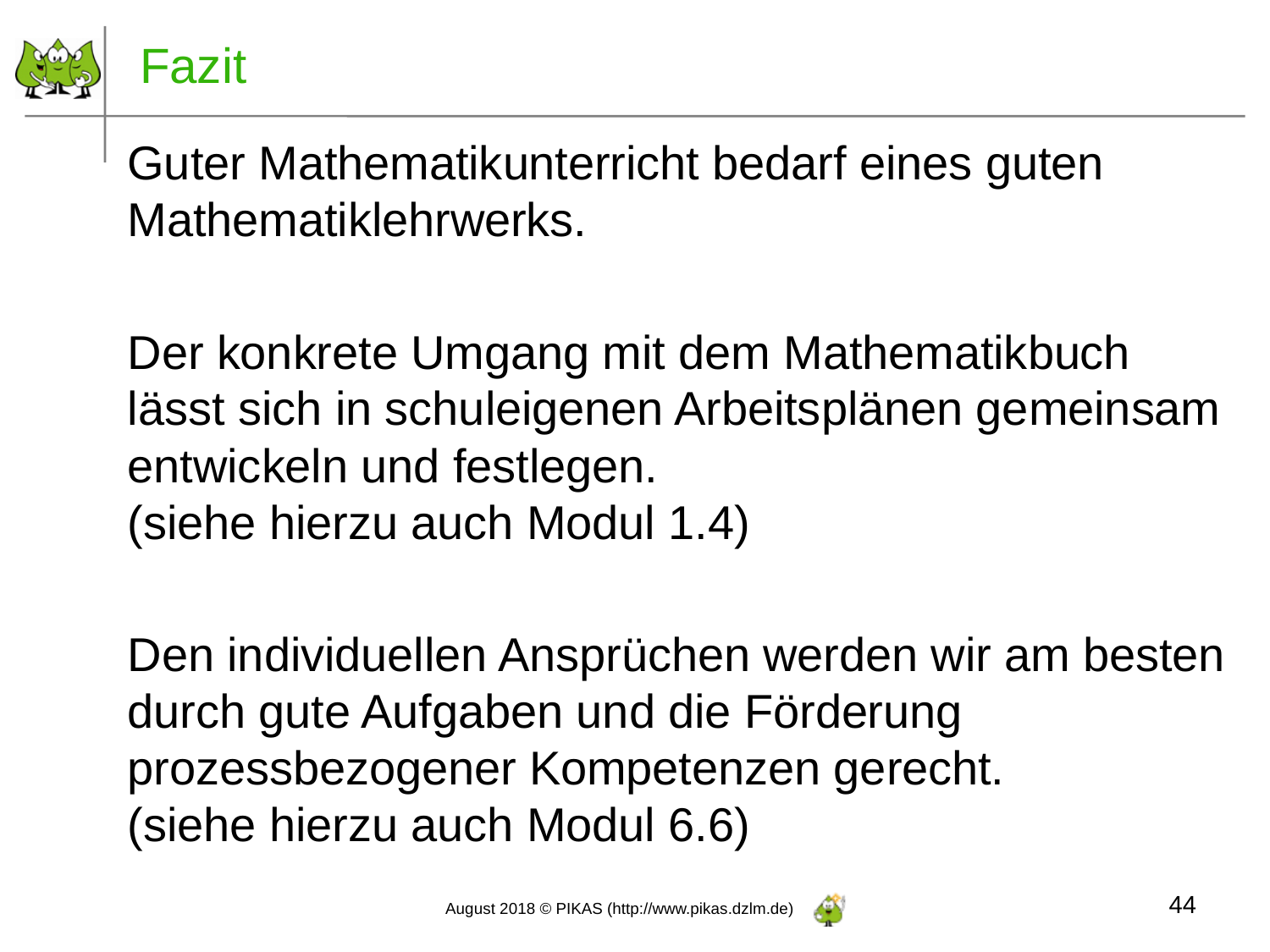

# Fazit
Guter Mathematikunterricht bedarf eines guten Mathematiklehrwerks.

Der konkrete Umgang mit dem Mathematikbuch lässt sich in schuleigenen Arbeitsplänen gemeinsam entwickeln und festlegen.
(siehe hierzu auch Modul 1.4)

Den individuellen Ansprüchen werden wir am besten durch gute Aufgaben und die Förderung prozessbezogener Kompetenzen gerecht.
(siehe hierzu auch Modul 6.6)
44